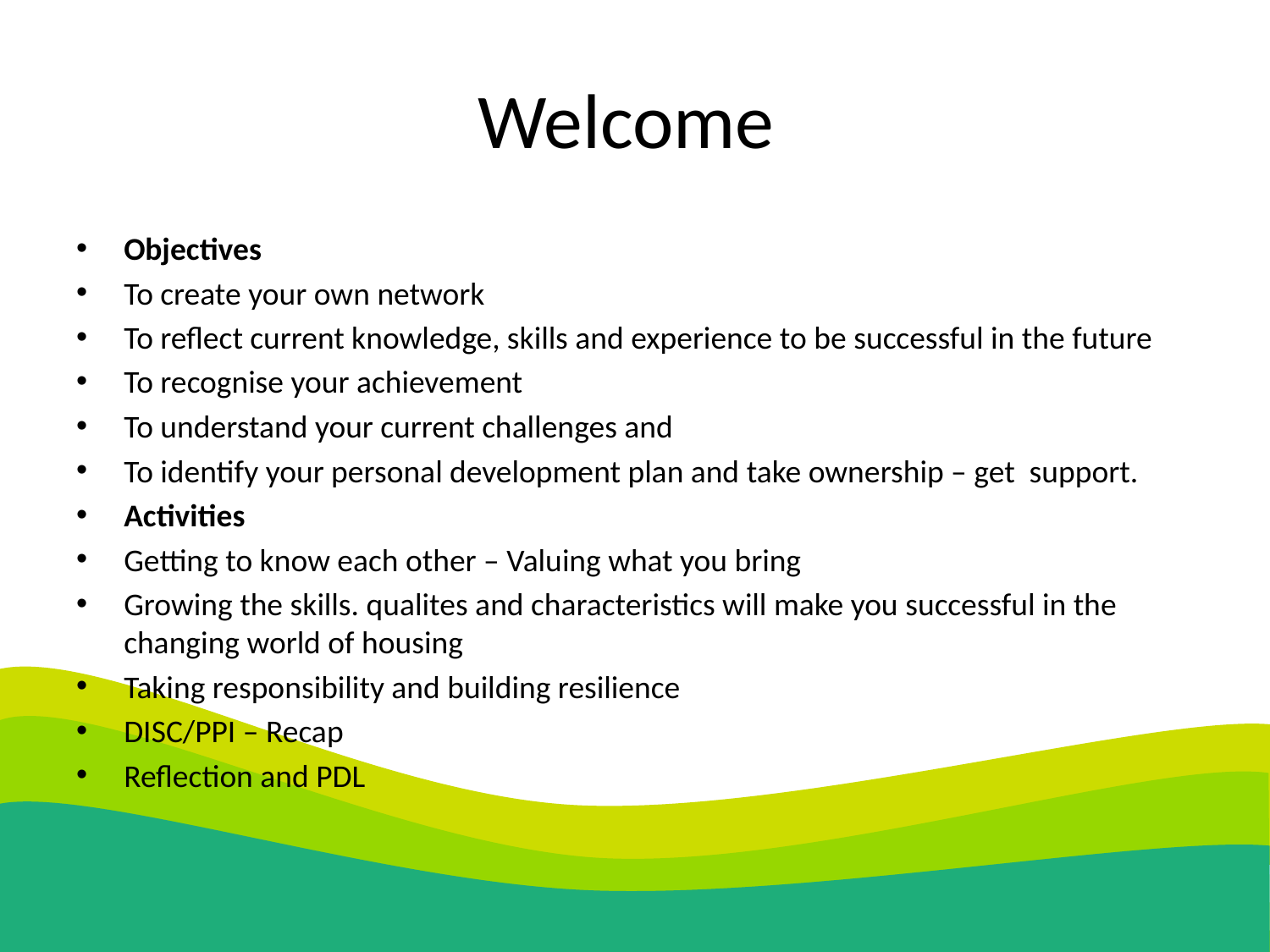

Welcome
Objectives
To create your own network
To reflect current knowledge, skills and experience to be successful in the future
To recognise your achievement
To understand your current challenges and
To identify your personal development plan and take ownership – get  support.
Activities
Getting to know each other – Valuing what you bring
Growing the skills. qualites and characteristics will make you successful in the changing world of housing
Taking responsibility and building resilience
DISC/PPI – Recap
Reflection and PDL